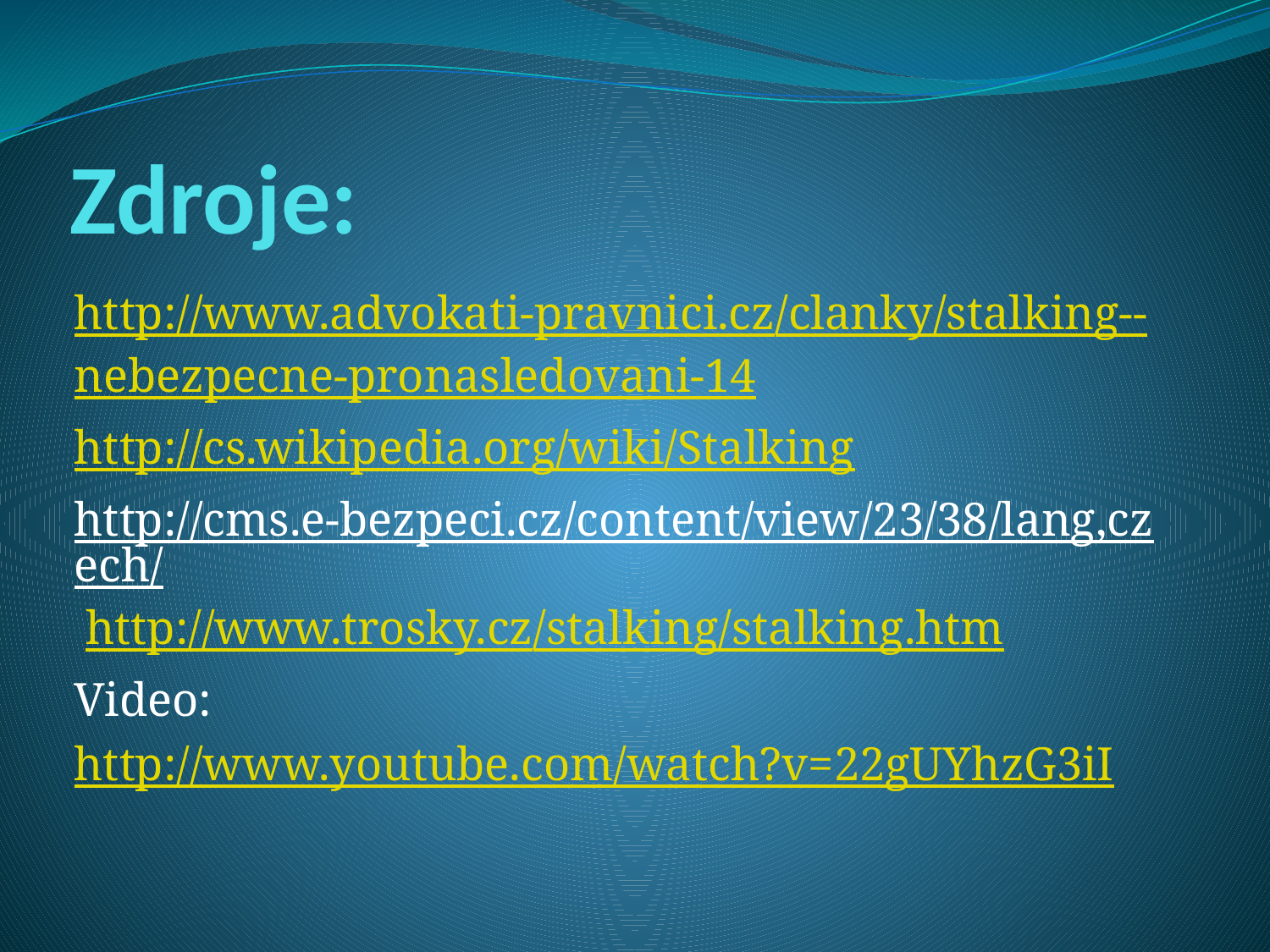

# Zdroje:
http://www.advokati-pravnici.cz/clanky/stalking--nebezpecne-pronasledovani-14
http://cs.wikipedia.org/wiki/Stalking
http://cms.e-bezpeci.cz/content/view/23/38/lang,czech/ http://www.trosky.cz/stalking/stalking.htm
Video:
http://www.youtube.com/watch?v=22gUYhzG3iI